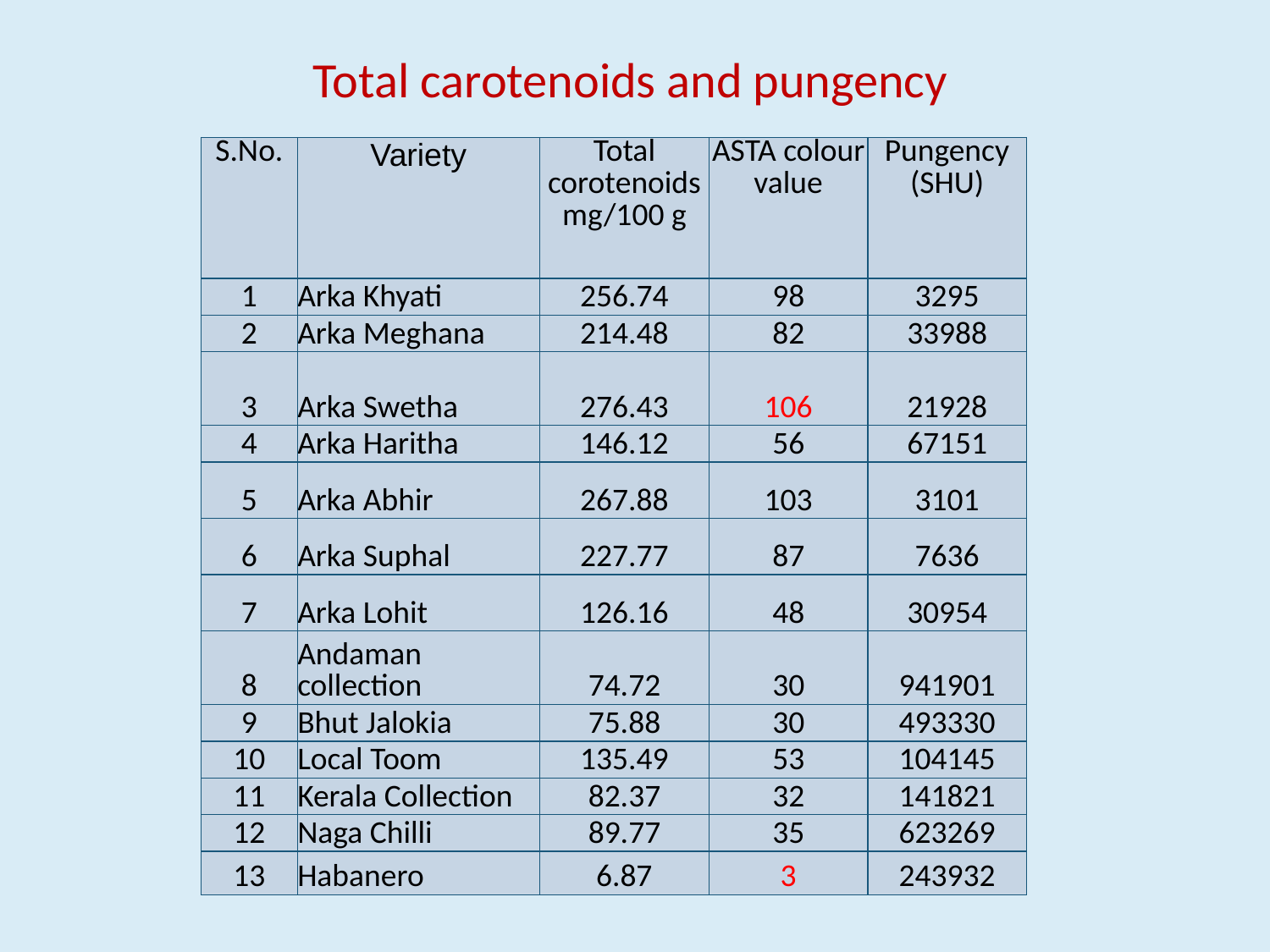

Total carotenoids and pungency
| S.No. | Variety | Total corotenoids mg/100 g | ASTA colour value | Pungency (SHU) |
| --- | --- | --- | --- | --- |
| 1 | Arka Khyati | 256.74 | 98 | 3295 |
| 2 | Arka Meghana | 214.48 | 82 | 33988 |
| 3 | Arka Swetha | 276.43 | 106 | 21928 |
| 4 | Arka Haritha | 146.12 | 56 | 67151 |
| 5 | Arka Abhir | 267.88 | 103 | 3101 |
| 6 | Arka Suphal | 227.77 | 87 | 7636 |
| 7 | Arka Lohit | 126.16 | 48 | 30954 |
| 8 | Andaman collection | 74.72 | 30 | 941901 |
| 9 | Bhut Jalokia | 75.88 | 30 | 493330 |
| 10 | Local Toom | 135.49 | 53 | 104145 |
| 11 | Kerala Collection | 82.37 | 32 | 141821 |
| 12 | Naga Chilli | 89.77 | 35 | 623269 |
| 13 | Habanero | 6.87 | 3 | 243932 |